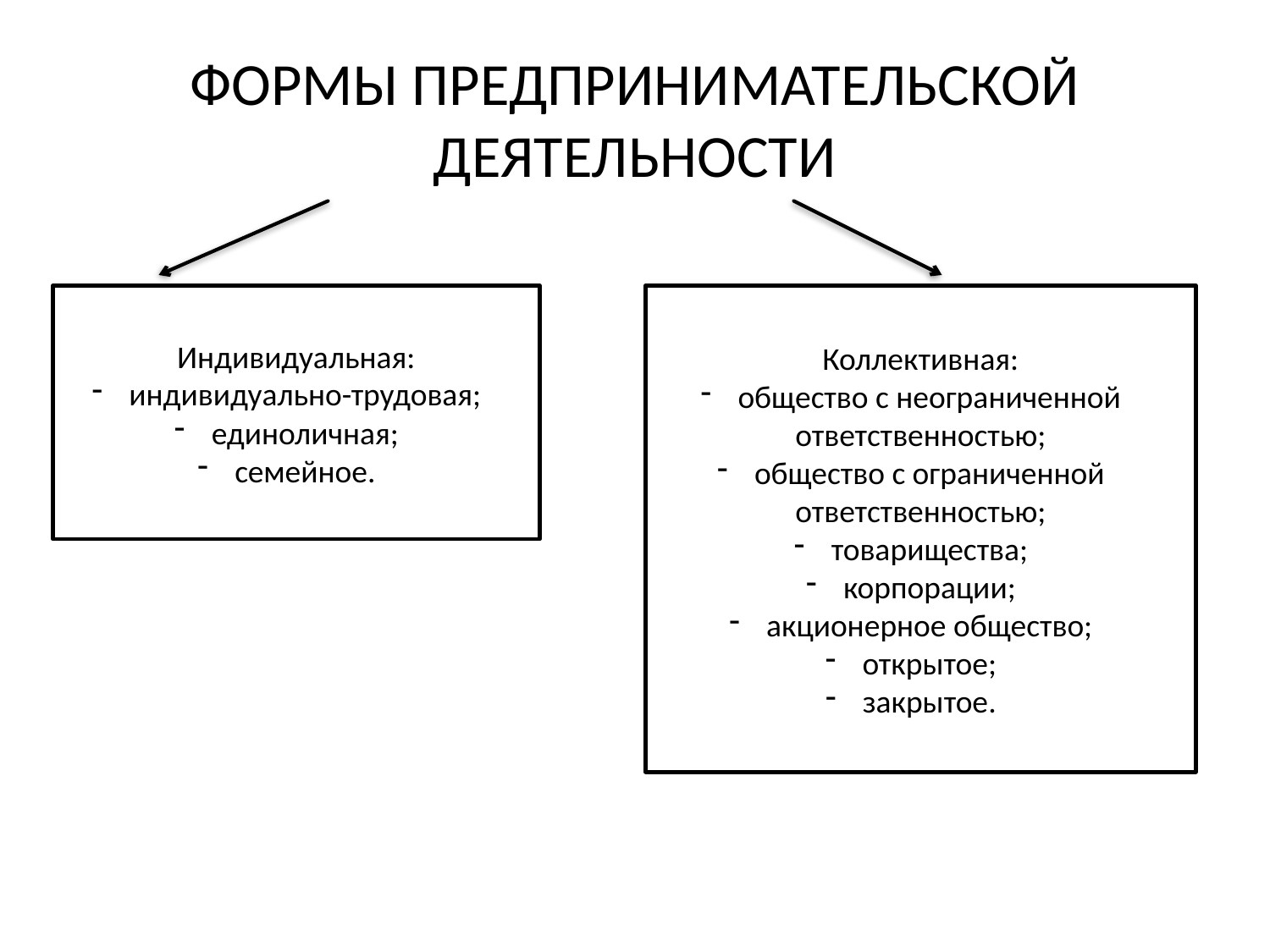

# ФОРМЫ ПРЕДПРИНИМАТЕЛЬСКОЙ ДЕЯТЕЛЬНОСТИ
Индивидуальная:
 индивидуально-трудовая;
 единоличная;
 семейное.
Коллективная:
 общество с неограниченной ответственностью;
 общество с ограниченной ответственностью;
 товарищества;
 корпорации;
 акционерное общество;
 открытое;
 закрытое.